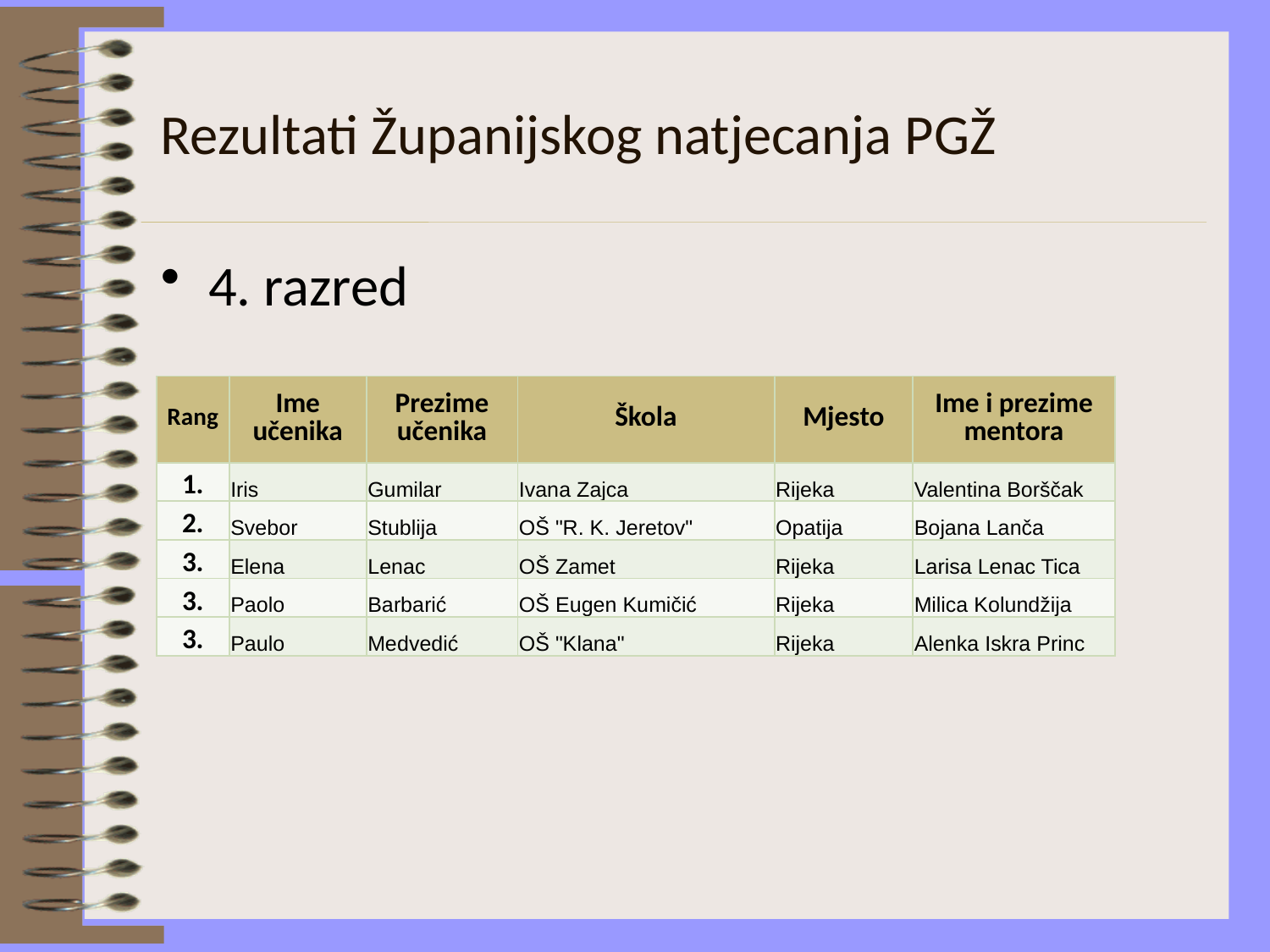

# Rezultati Županijskog natjecanja PGŽ
4. razred
| Rang | Ime učenika | Prezime učenika | Škola | Mjesto | Ime i prezime mentora |
| --- | --- | --- | --- | --- | --- |
| 1. | Iris | Gumilar | Ivana Zajca | Rijeka | Valentina Borščak |
| 2. | Svebor | Stublija | OŠ "R. K. Jeretov" | Opatija | Bojana Lanča |
| 3. | Elena | Lenac | OŠ Zamet | Rijeka | Larisa Lenac Tica |
| 3. | Paolo | Barbarić | OŠ Eugen Kumičić | Rijeka | Milica Kolundžija |
| 3. | Paulo | Medvedić | OŠ "Klana" | Rijeka | Alenka Iskra Princ |